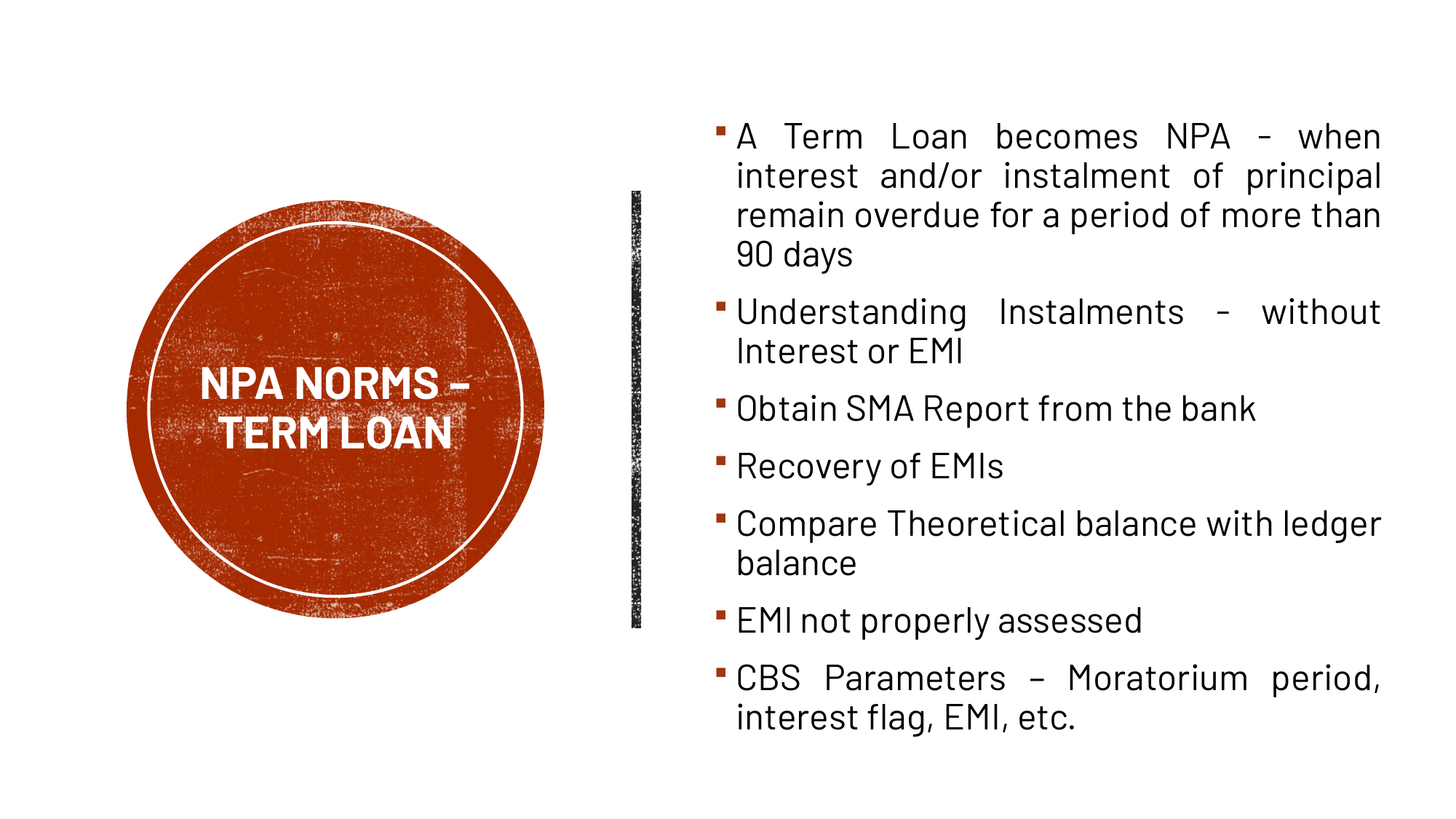

A Term Loan becomes NPA - when interest and/or instalment of principal remain overdue for a period of more than 90 days
Understanding Instalments - without Interest or EMI
﻿﻿Obtain SMA Report from the bank
﻿﻿Recovery of EMIs
﻿﻿Compare Theoretical balance with ledger balance
EMI not properly assessed
﻿﻿CBS Parameters – Moratorium period, interest flag, EMI, etc.

# NPA Norms – Term Loan

CA Ritesh Agarwal, S. Jaykishan